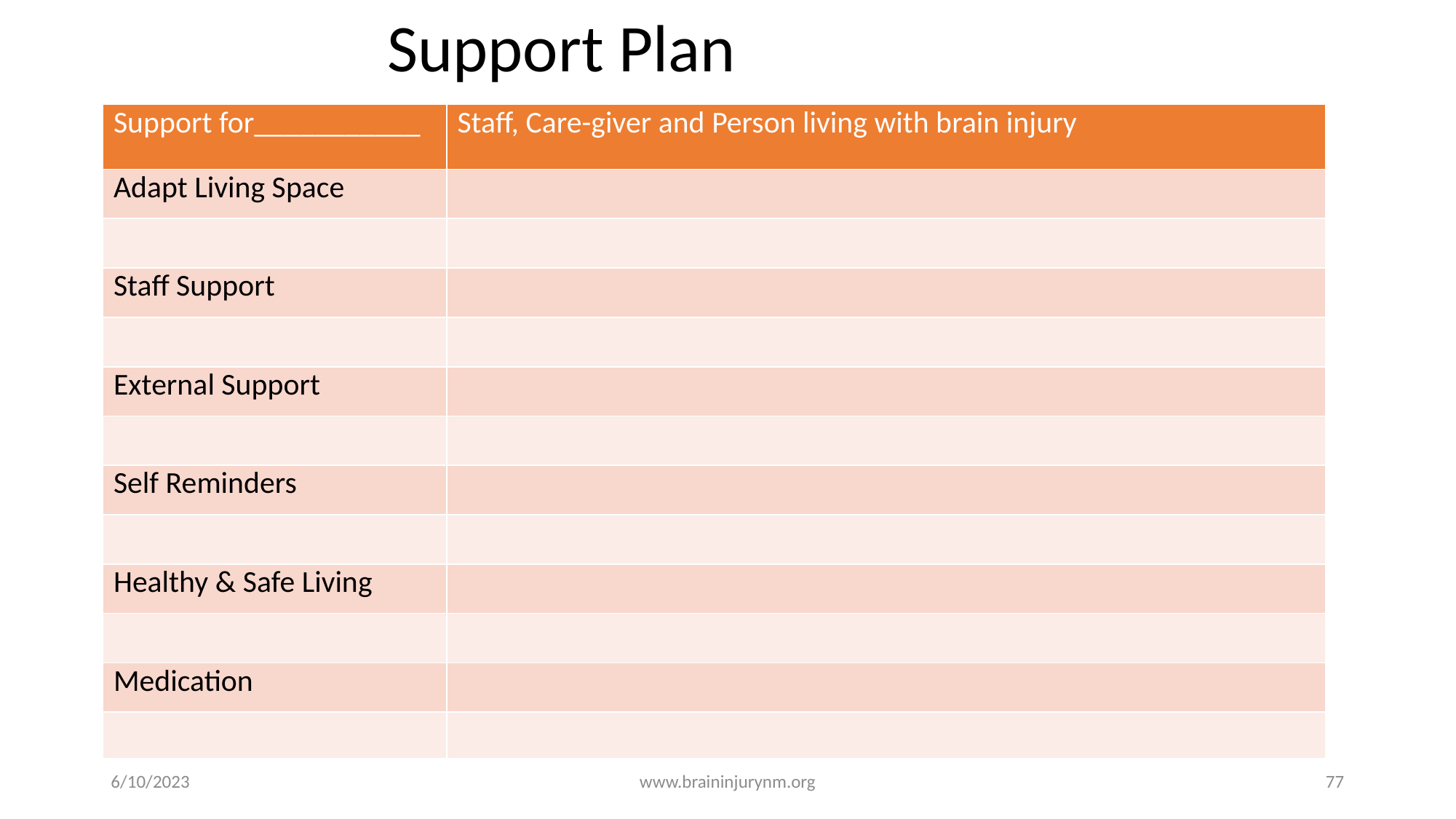

# Support Plan
| Support for\_\_\_\_\_\_\_\_\_\_\_ | Staff, Care-giver and Person living with brain injury |
| --- | --- |
| Adapt Living Space |  |
|  |  |
| Staff Support |  |
|  |  |
| External Support |  |
|  |  |
| Self Reminders |  |
|  |  |
| Healthy & Safe Living |  |
|  |  |
| Medication |  |
|  |  |
6/10/2023
www.braininjurynm.org
77